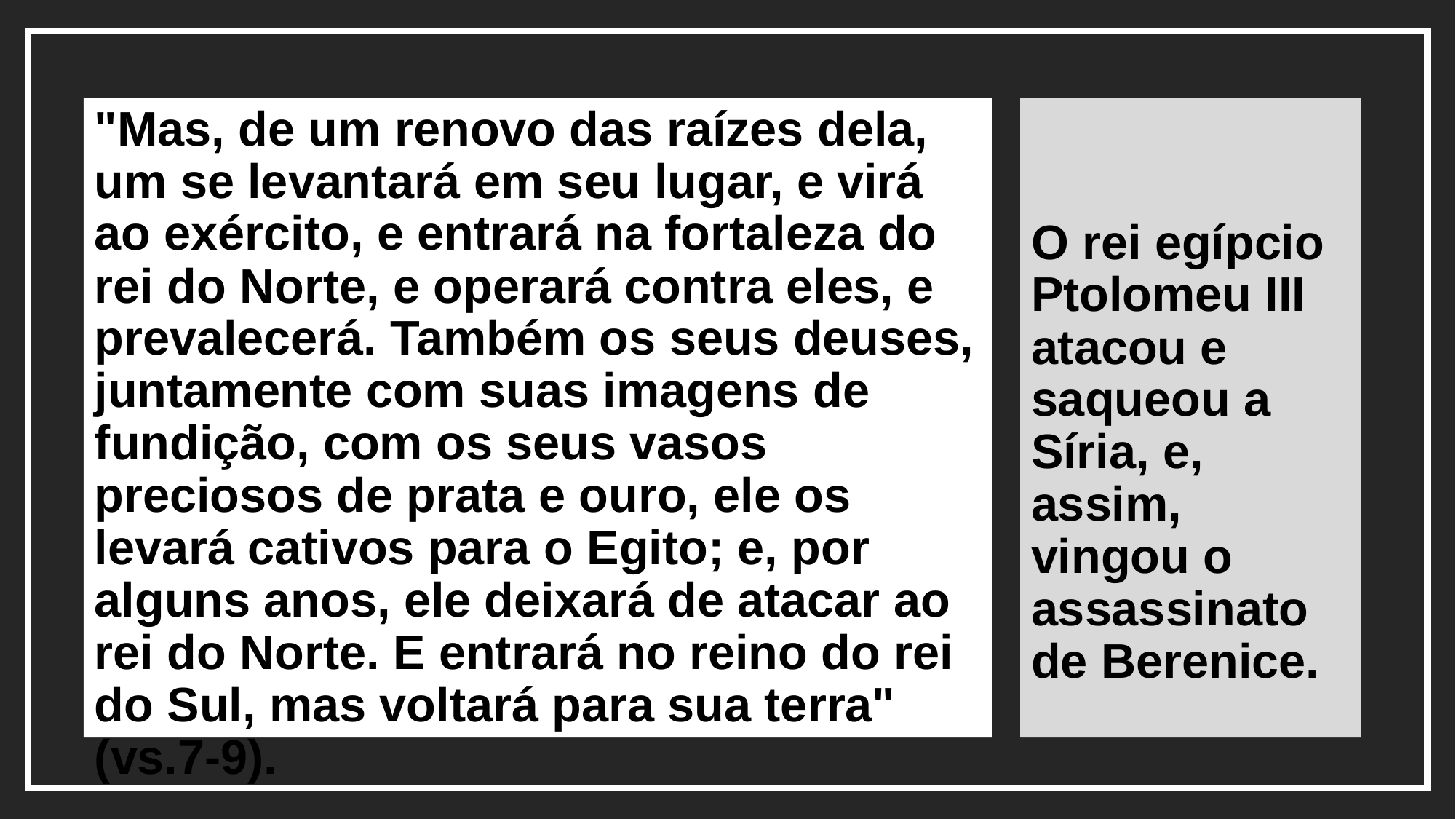

"Mas, de um renovo das raízes dela, um se levantará em seu lugar, e virá ao exército, e entrará na fortaleza do rei do Norte, e operará contra eles, e prevalecerá. Também os seus deuses, juntamente com suas imagens de fundição, com os seus vasos preciosos de prata e ouro, ele os levará cativos para o Egito; e, por alguns anos, ele deixará de atacar ao rei do Norte. E entrará no reino do rei do Sul, mas voltará para sua terra" (vs.7-9).

O rei egípcio Ptolomeu III atacou e saqueou a Síria, e, assim, vingou o assassinato de Berenice.